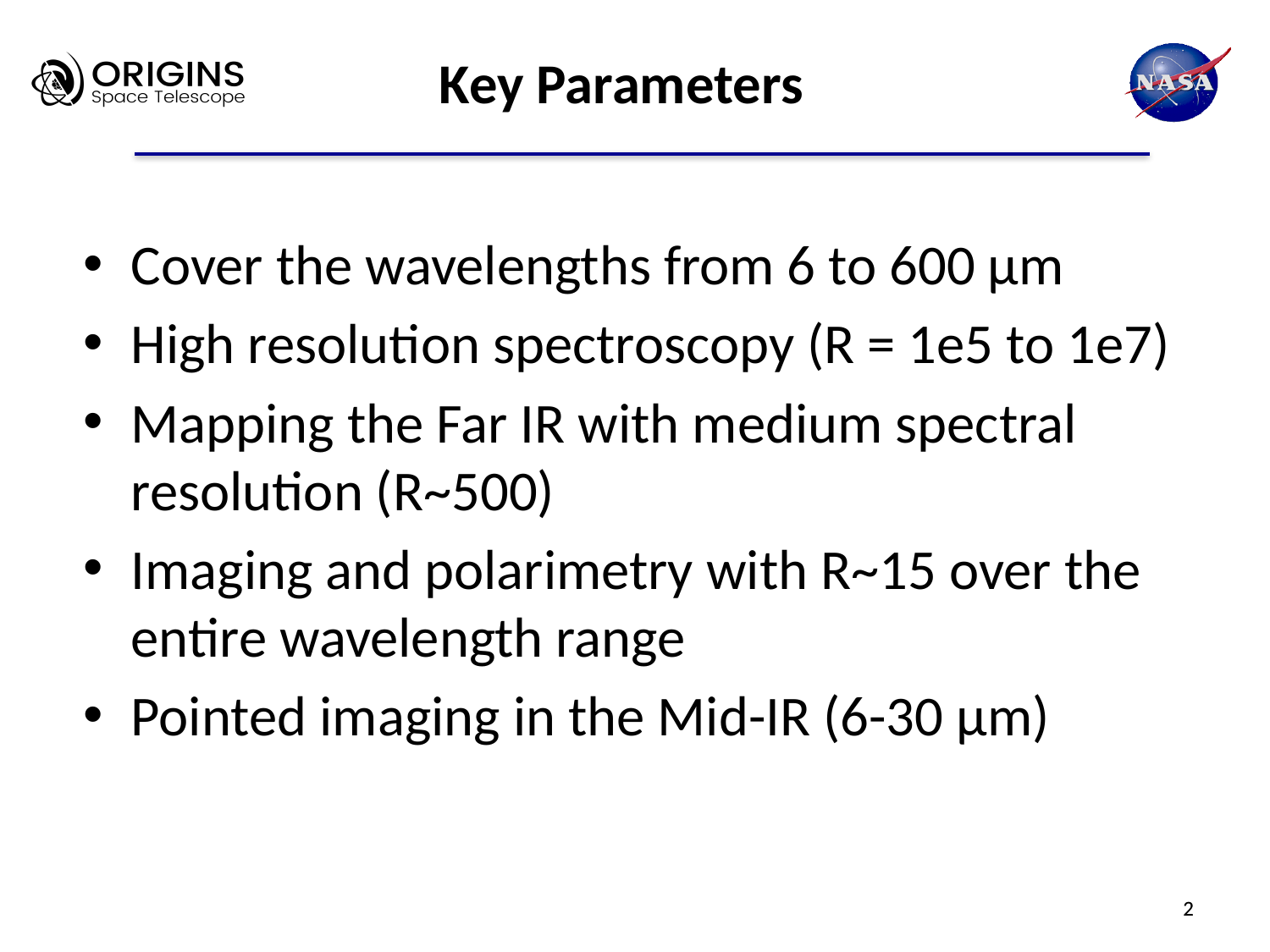

Key Parameters
Cover the wavelengths from 6 to 600 µm
High resolution spectroscopy (R = 1e5 to 1e7)
Mapping the Far IR with medium spectral resolution (R~500)
Imaging and polarimetry with R~15 over the entire wavelength range
Pointed imaging in the Mid-IR (6-30 µm)